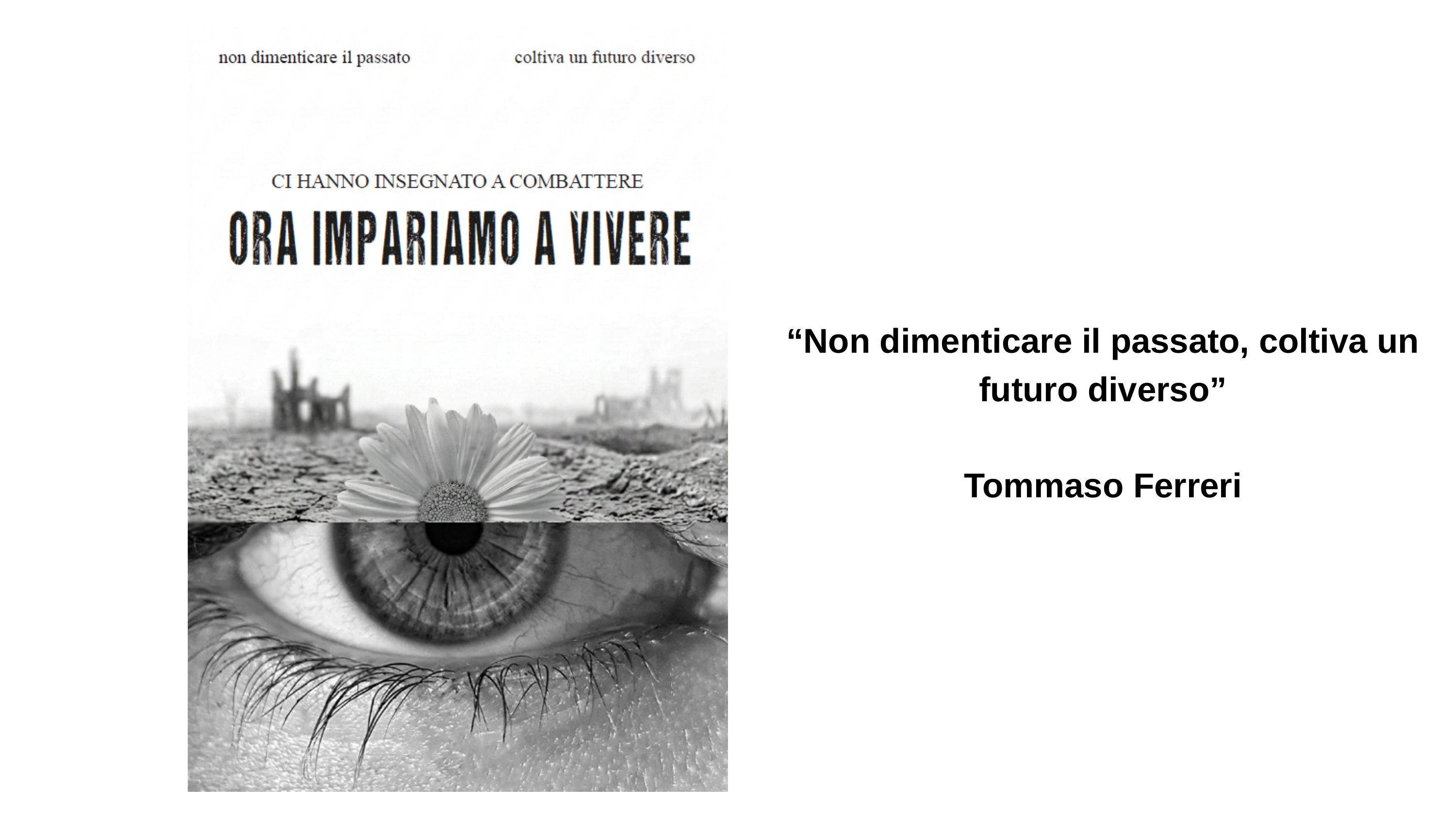

“Non dimenticare il passato, coltiva un futuro diverso”

Tommaso Ferreri